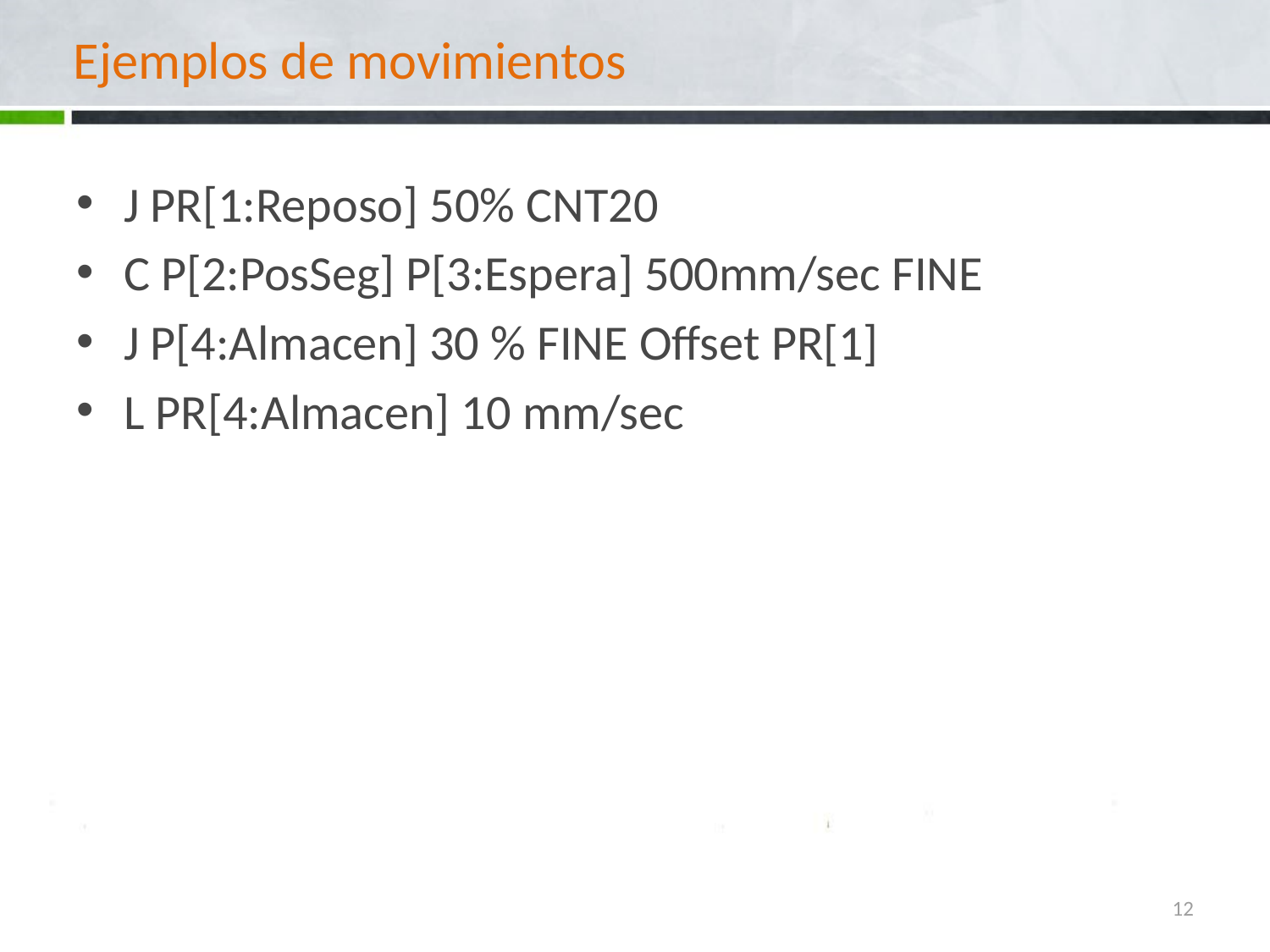

# Ejemplos de movimientos
J PR[1:Reposo] 50% CNT20
C P[2:PosSeg] P[3:Espera] 500mm/sec FINE
J P[4:Almacen] 30 % FINE Offset PR[1]
L PR[4:Almacen] 10 mm/sec

12